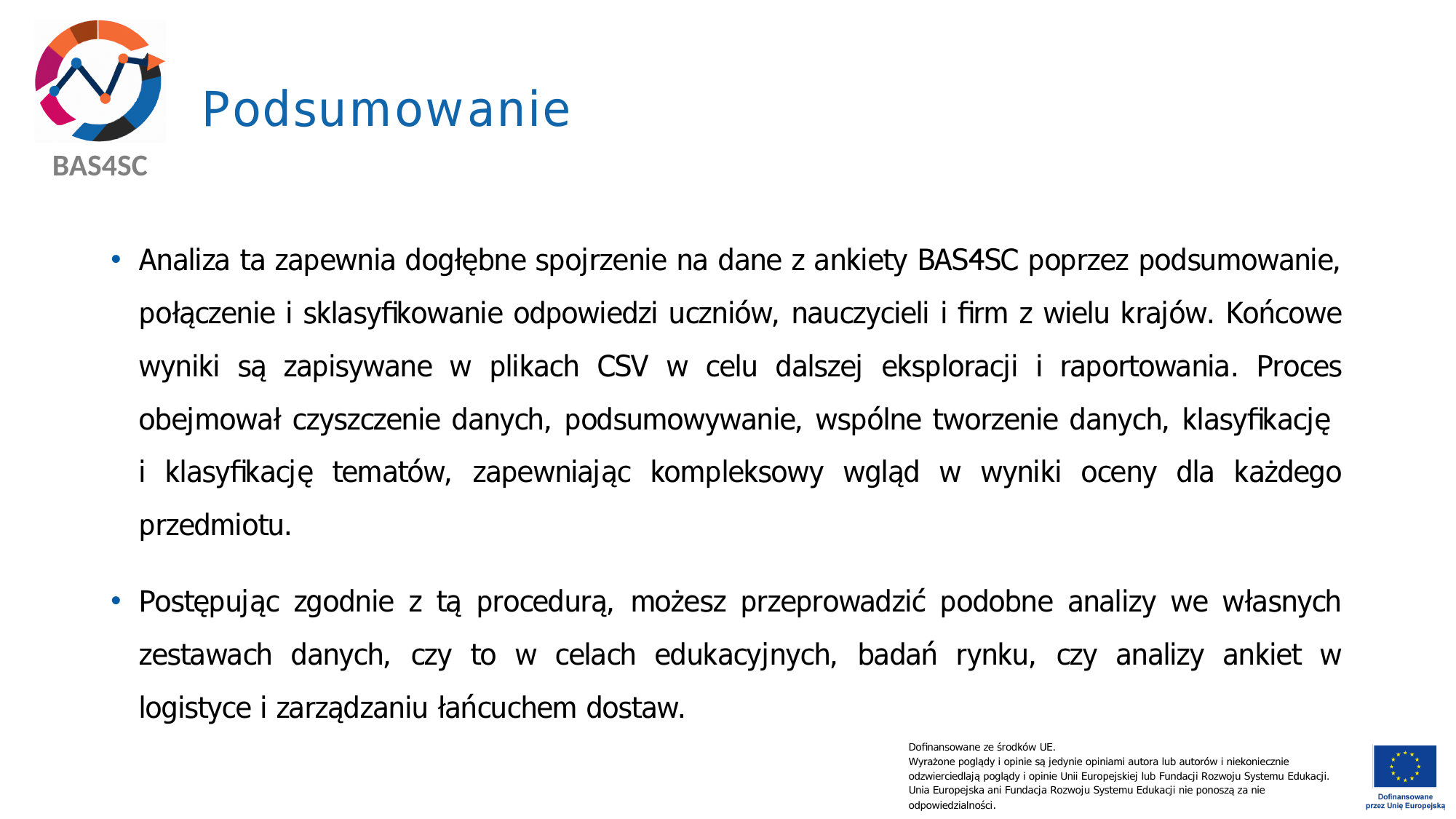

# Podsumowanie
Analiza ta zapewnia dogłębne spojrzenie na dane z ankiety BAS4SC poprzez podsumowanie, połączenie i sklasyfikowanie odpowiedzi uczniów, nauczycieli i firm z wielu krajów. Końcowe wyniki są zapisywane w plikach CSV w celu dalszej eksploracji i raportowania. Proces obejmował czyszczenie danych, podsumowywanie, wspólne tworzenie danych, klasyfikację
i klasyfikację tematów, zapewniając kompleksowy wgląd w wyniki oceny dla każdego przedmiotu.
Postępując zgodnie z tą procedurą, możesz przeprowadzić podobne analizy we własnych zestawach danych, czy to w celach edukacyjnych, badań rynku, czy analizy ankiet w logistyce i zarządzaniu łańcuchem dostaw.